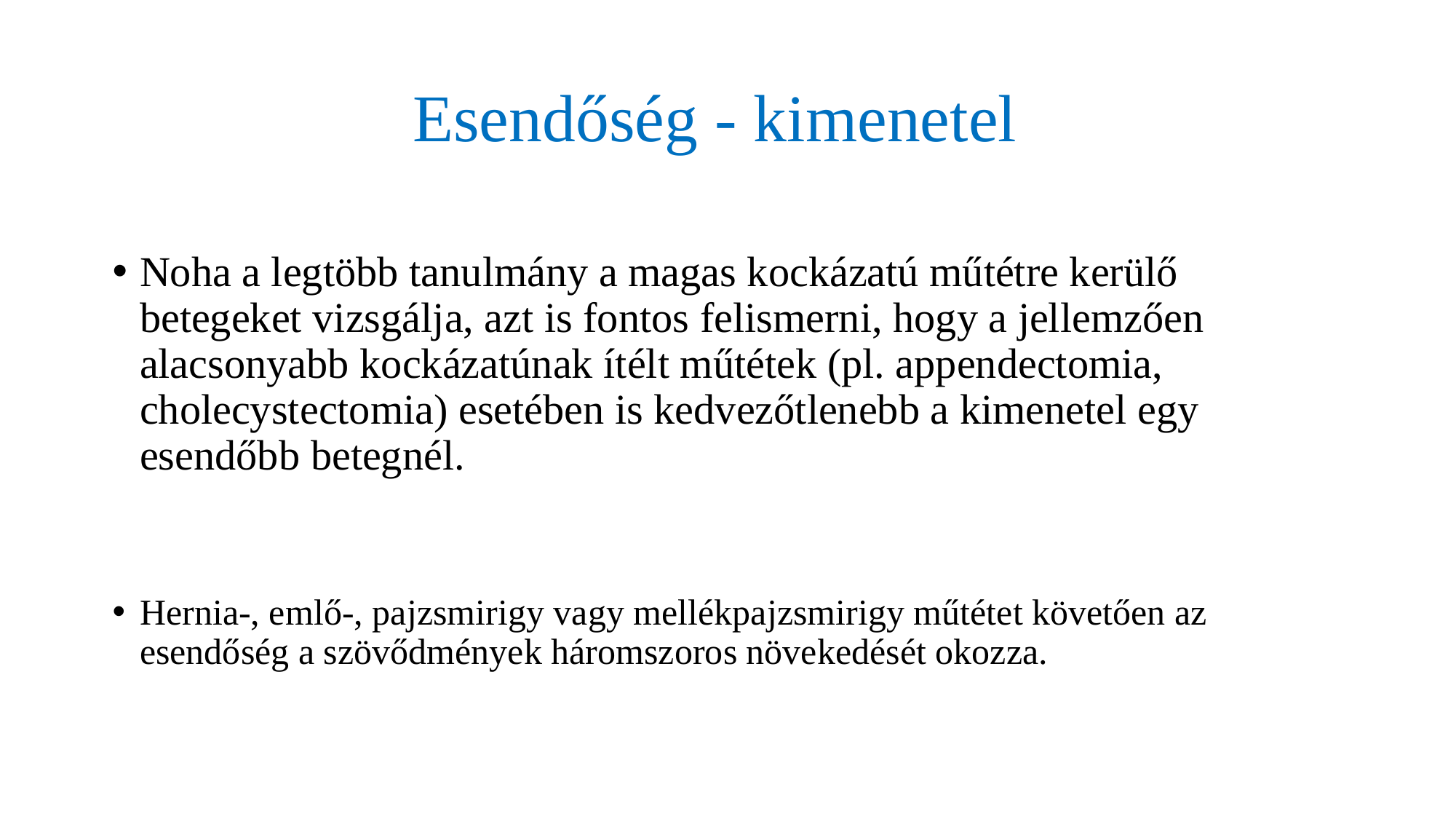

# Esendőség - kimenetel
Noha a legtöbb tanulmány a magas kockázatú műtétre kerülő betegeket vizsgálja, azt is fontos felismerni, hogy a jellemzően alacsonyabb kockázatúnak ítélt műtétek (pl. appendectomia, cholecystectomia) esetében is kedvezőtlenebb a kimenetel egy esendőbb betegnél.

Hernia-, emlő-, pajzsmirigy vagy mellékpajzsmirigy műtétet követően az esendőség a szövődmények háromszoros növekedését okozza.